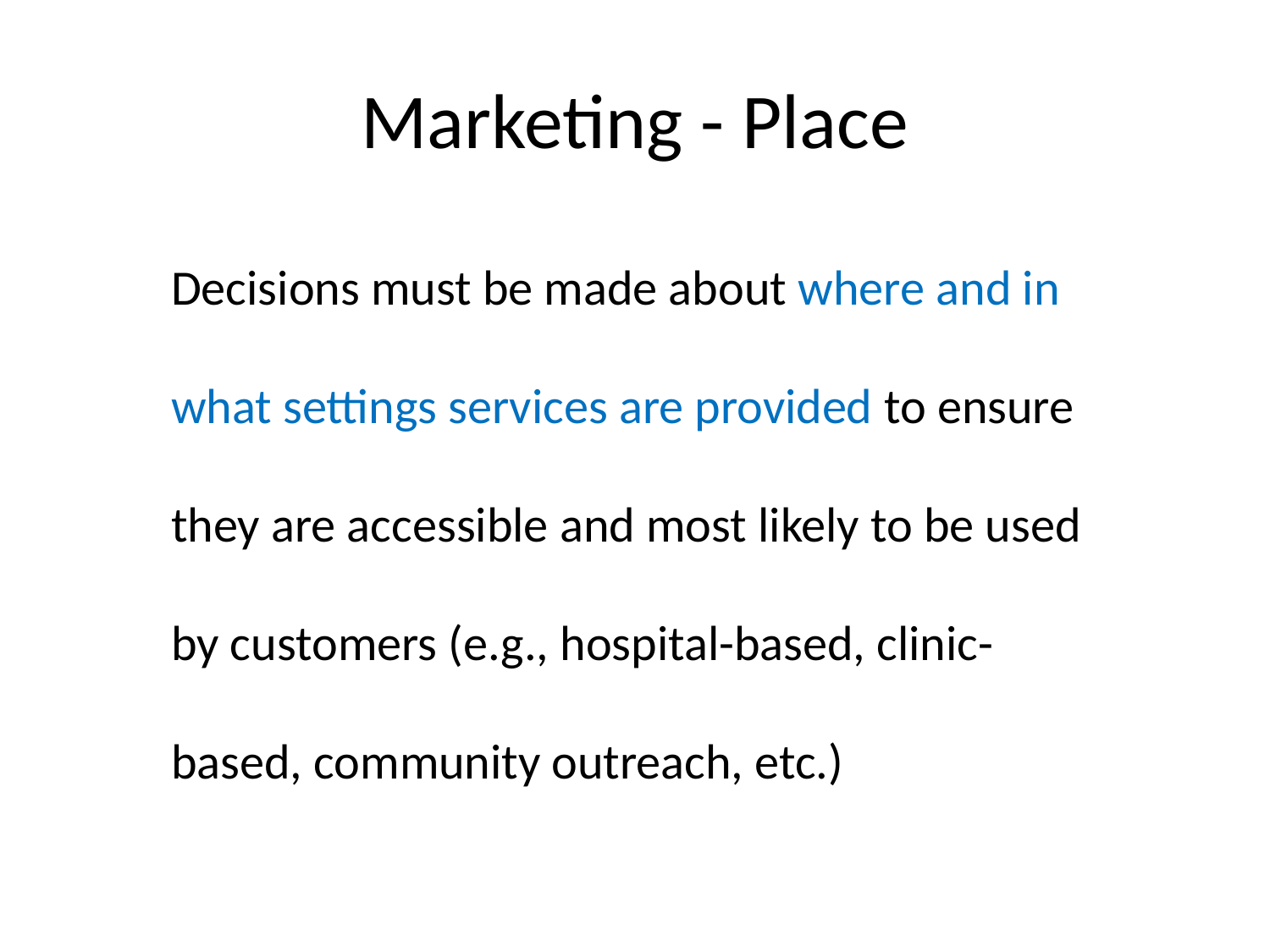

# Marketing - Place
Decisions must be made about where and in what settings services are provided to ensure they are accessible and most likely to be used by customers (e.g., hospital-based, clinic-based, community outreach, etc.)